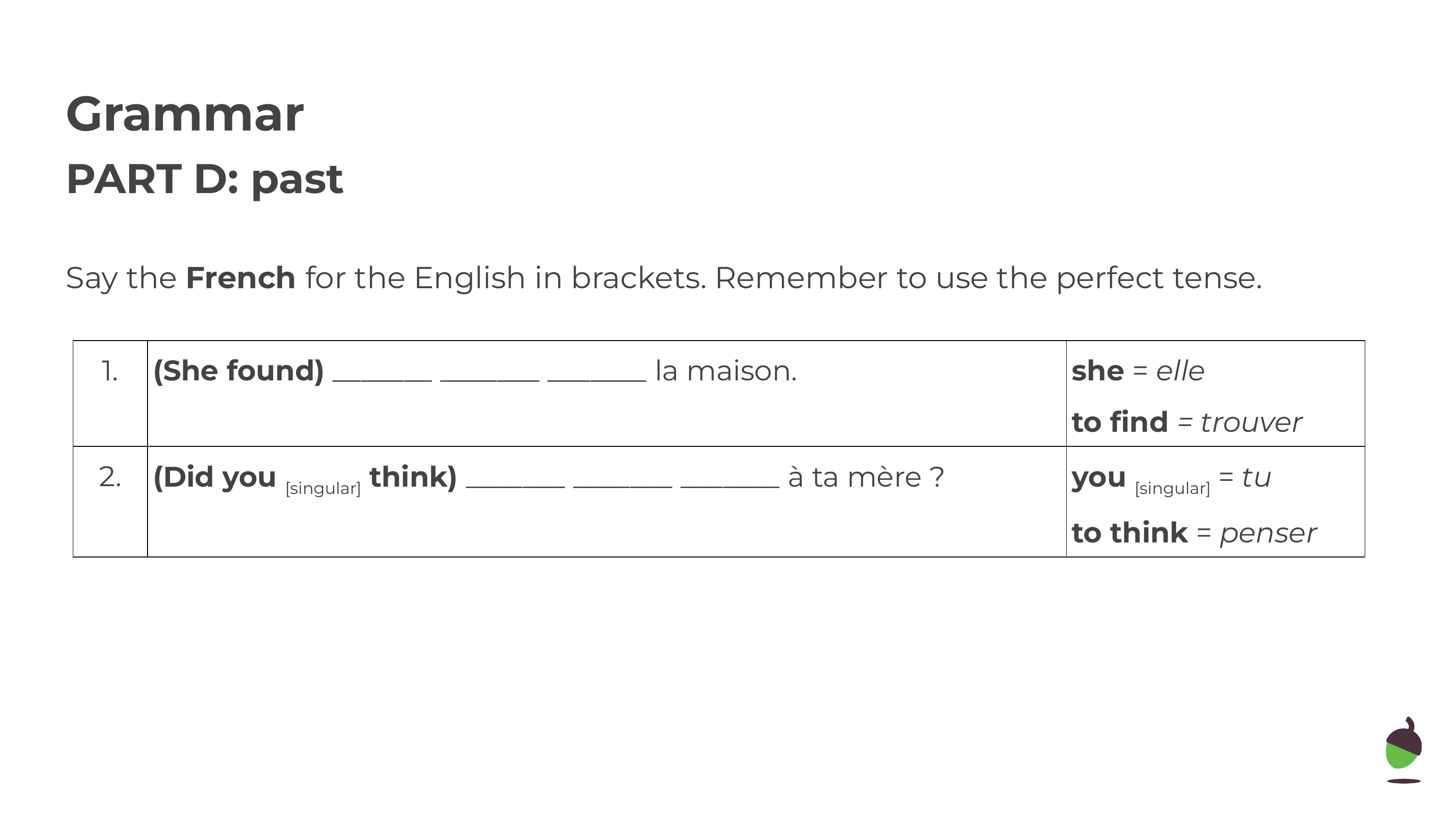

Grammar
PART D: past
Say the French for the English in brackets. Remember to use the perfect tense.

| 1. | (She found) \_\_\_\_\_\_\_ \_\_\_\_\_\_\_ \_\_\_\_\_\_\_ la maison. | she = elle to find = trouver |
| --- | --- | --- |
| 2. | (Did you [singular] think) \_\_\_\_\_\_\_ \_\_\_\_\_\_\_ \_\_\_\_\_\_\_ à ta mère ? | you [singular] = tu to think = penser |